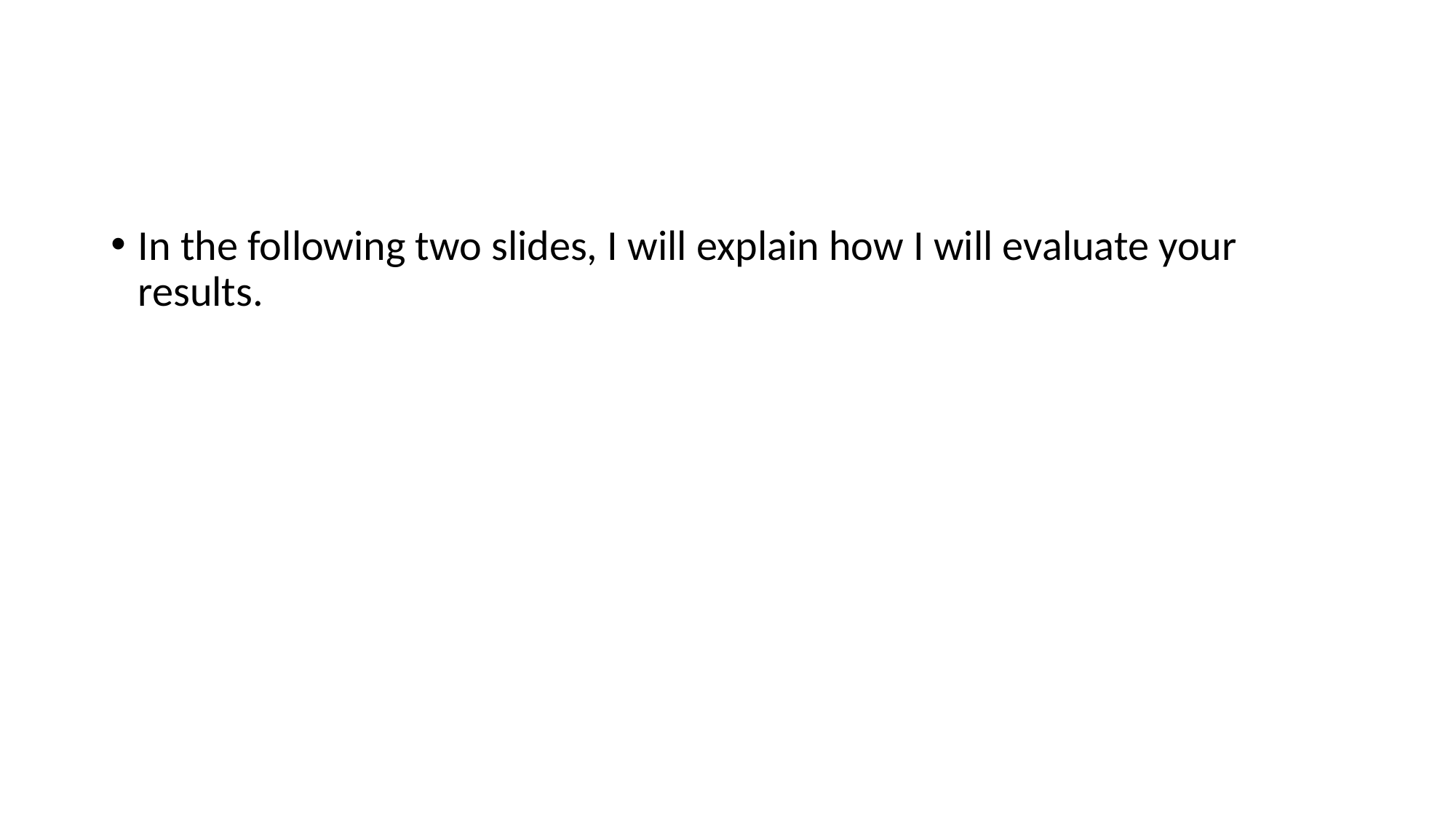

In the following two slides, I will explain how I will evaluate your results.